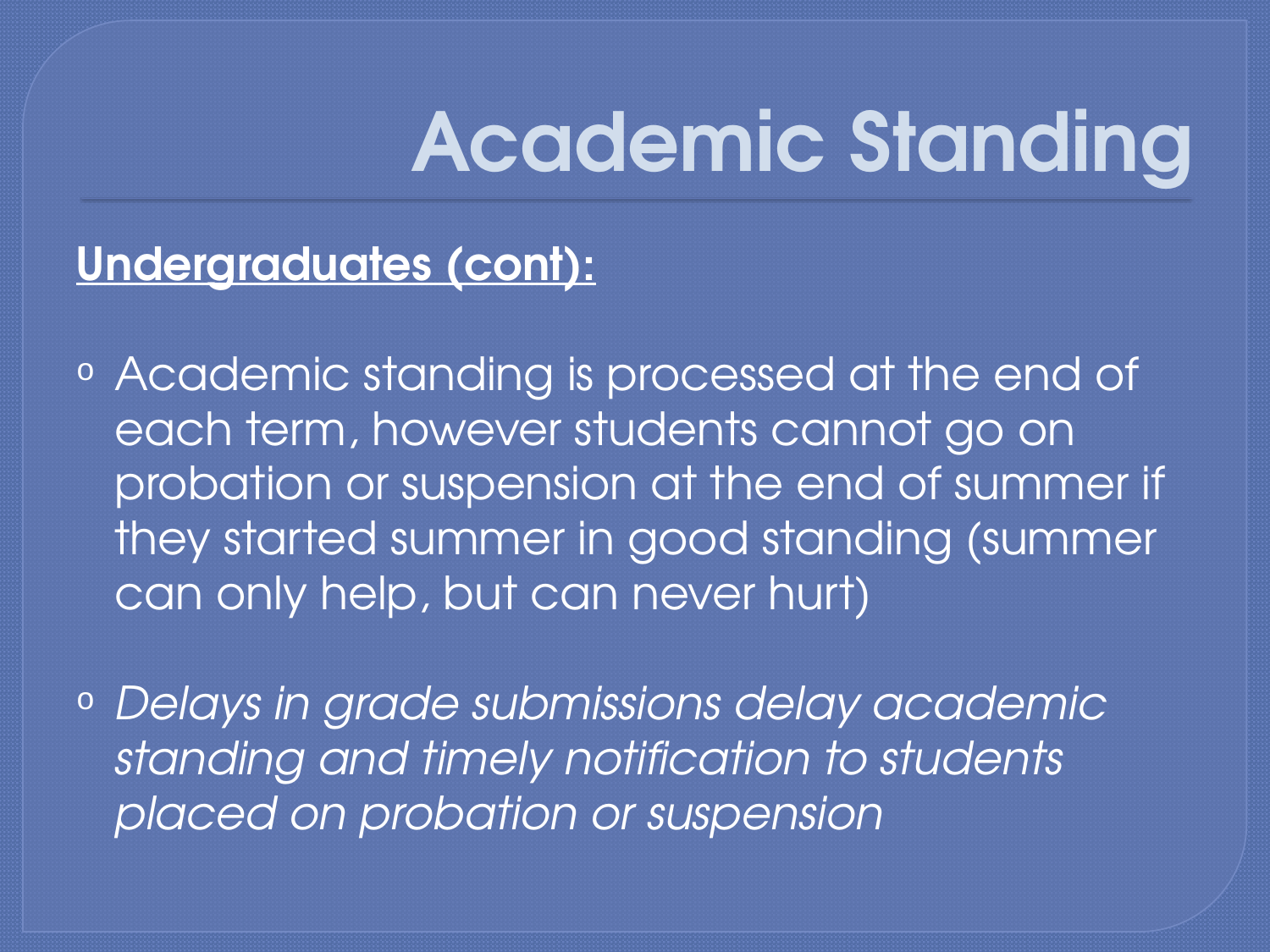

# Academic Standing
Undergraduates (cont):

Academic standing is processed at the end of each term, however students cannot go on probation or suspension at the end of summer if they started summer in good standing (summer can only help, but can never hurt)

Delays in grade submissions delay academic standing and timely notification to students placed on probation or suspension